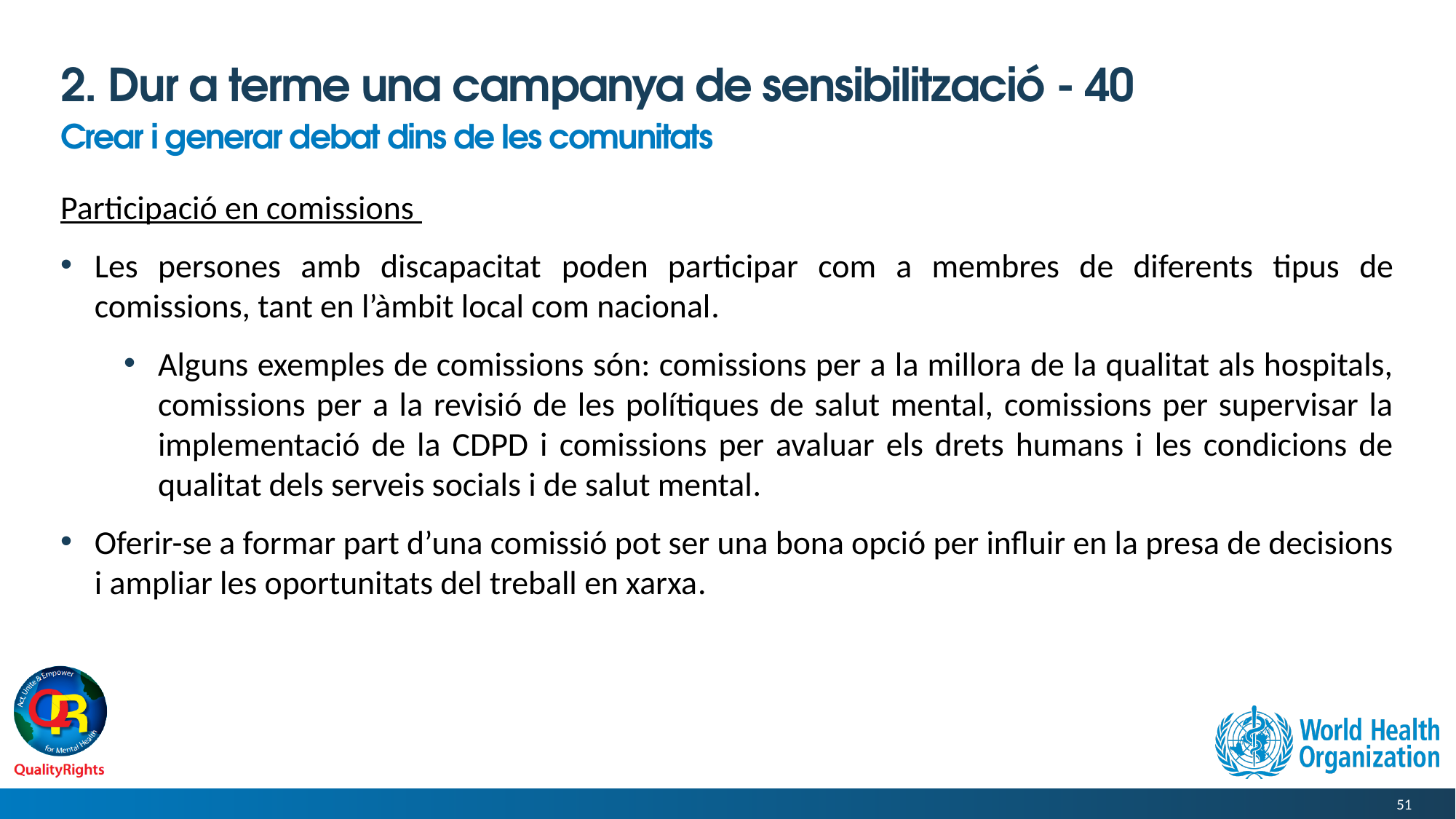

# 2. Dur a terme una campanya de sensibilització - 40
Crear i generar debat dins de les comunitats
Participació en comissions
Les persones amb discapacitat poden participar com a membres de diferents tipus de comissions, tant en l’àmbit local com nacional.
Alguns exemples de comissions són: comissions per a la millora de la qualitat als hospitals, comissions per a la revisió de les polítiques de salut mental, comissions per supervisar la implementació de la CDPD i comissions per avaluar els drets humans i les condicions de qualitat dels serveis socials i de salut mental.
Oferir-se a formar part d’una comissió pot ser una bona opció per influir en la presa de decisions i ampliar les oportunitats del treball en xarxa.